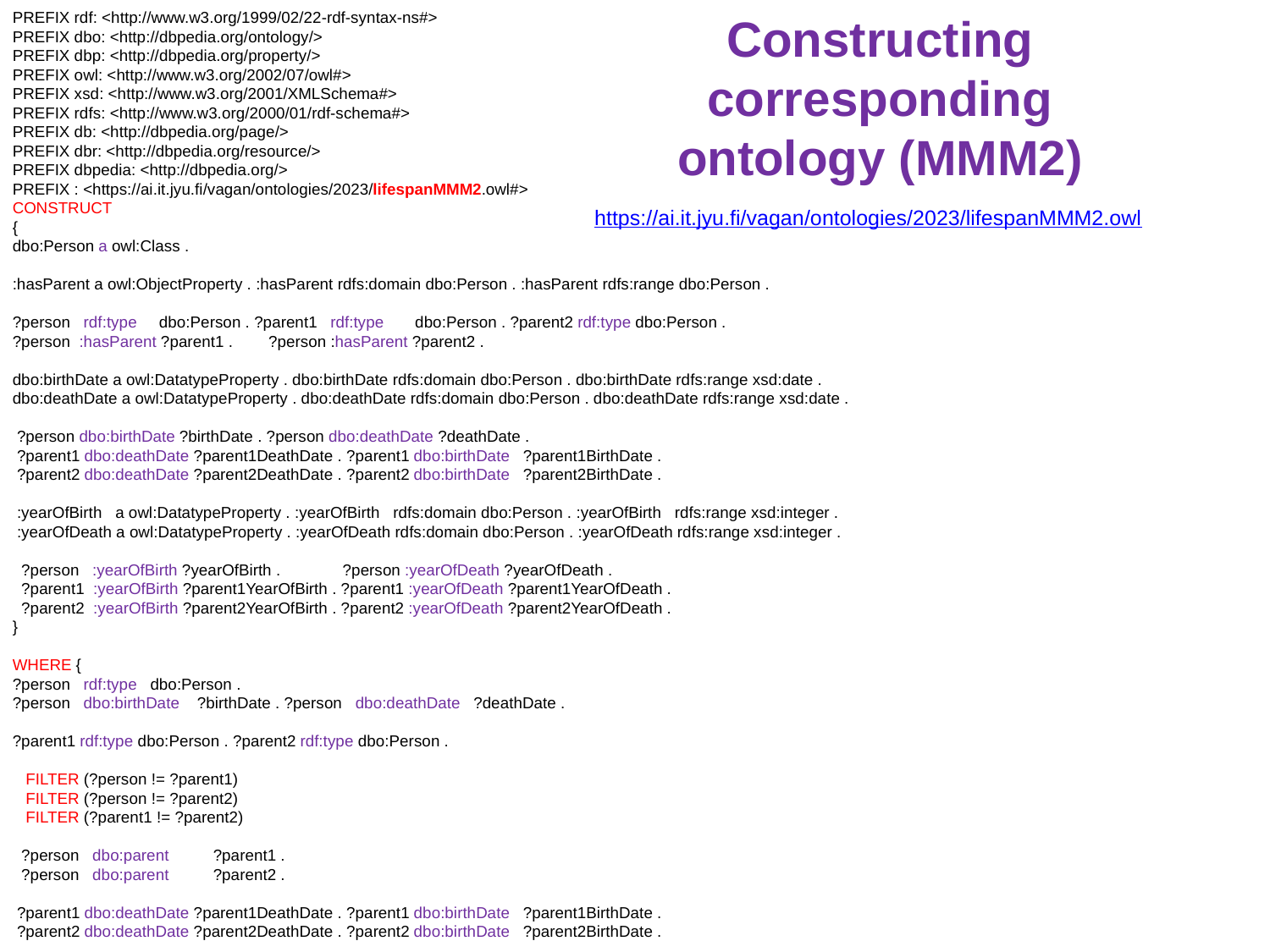

PREFIX rdf: <http://www.w3.org/1999/02/22-rdf-syntax-ns#>
PREFIX dbo: <http://dbpedia.org/ontology/>
PREFIX dbp: <http://dbpedia.org/property/>
PREFIX owl: <http://www.w3.org/2002/07/owl#>
PREFIX xsd: <http://www.w3.org/2001/XMLSchema#>
PREFIX rdfs: <http://www.w3.org/2000/01/rdf-schema#>
PREFIX db: <http://dbpedia.org/page/>
PREFIX dbr: <http://dbpedia.org/resource/>
PREFIX dbpedia: <http://dbpedia.org/>
PREFIX : <https://ai.it.jyu.fi/vagan/ontologies/2023/lifespanMMM2.owl#>
CONSTRUCT
{
dbo:Person a owl:Class .

:hasParent a owl:ObjectProperty . :hasParent rdfs:domain dbo:Person . :hasParent rdfs:range dbo:Person .

?person   rdf:type     dbo:Person . ?parent1   rdf:type       dbo:Person . ?parent2 rdf:type dbo:Person .
?person  :hasParent ?parent1 .        ?person :hasParent ?parent2 .

dbo:birthDate a owl:DatatypeProperty . dbo:birthDate rdfs:domain dbo:Person . dbo:birthDate rdfs:range xsd:date .
dbo:deathDate a owl:DatatypeProperty . dbo:deathDate rdfs:domain dbo:Person . dbo:deathDate rdfs:range xsd:date .

 ?person dbo:birthDate ?birthDate . ?person dbo:deathDate ?deathDate .
 ?parent1 dbo:deathDate ?parent1DeathDate . ?parent1 dbo:birthDate   ?parent1BirthDate .
 ?parent2 dbo:deathDate ?parent2DeathDate . ?parent2 dbo:birthDate   ?parent2BirthDate .

 :yearOfBirth   a owl:DatatypeProperty . :yearOfBirth   rdfs:domain dbo:Person . :yearOfBirth   rdfs:range xsd:integer .
 :yearOfDeath a owl:DatatypeProperty . :yearOfDeath rdfs:domain dbo:Person . :yearOfDeath rdfs:range xsd:integer .

  ?person   :yearOfBirth ?yearOfBirth .              ?person :yearOfDeath ?yearOfDeath .
  ?parent1  :yearOfBirth ?parent1YearOfBirth . ?parent1 :yearOfDeath ?parent1YearOfDeath .
  ?parent2  :yearOfBirth ?parent2YearOfBirth . ?parent2 :yearOfDeath ?parent2YearOfDeath .
}

WHERE {
?person   rdf:type   dbo:Person .
?person   dbo:birthDate    ?birthDate . ?person   dbo:deathDate   ?deathDate .

?parent1 rdf:type dbo:Person . ?parent2 rdf:type dbo:Person .

   FILTER (?person != ?parent1)
   FILTER (?person != ?parent2)
   FILTER (?parent1 != ?parent2)

  ?person   dbo:parent          ?parent1 .
  ?person   dbo:parent          ?parent2 .

 ?parent1 dbo:deathDate ?parent1DeathDate . ?parent1 dbo:birthDate   ?parent1BirthDate .
 ?parent2 dbo:deathDate ?parent2DeathDate . ?parent2 dbo:birthDate   ?parent2BirthDate .

BIND(YEAR(xsd:date(?birthDate)) AS ?yearOfBirth)
BIND(YEAR(xsd:date(?deathDate)) AS ?yearOfDeath)
BIND(YEAR(xsd:date(?parent1BirthDate)) AS ?parent1YearOfBirth)
BIND(YEAR(xsd:date(?parent2BirthDate)) AS ?parent2YearOfBirth)
BIND(YEAR(xsd:date(?parent1DeathDate)) AS ?parent1YearOfDeath)
BIND(YEAR(xsd:date(?parent2DeathDate)) AS ?parent2YearOfDeath)

}
LIMIT 1000
Constructing corresponding ontology (MMM2)
 https://ai.it.jyu.fi/vagan/ontologies/2023/lifespanMMM2.owl